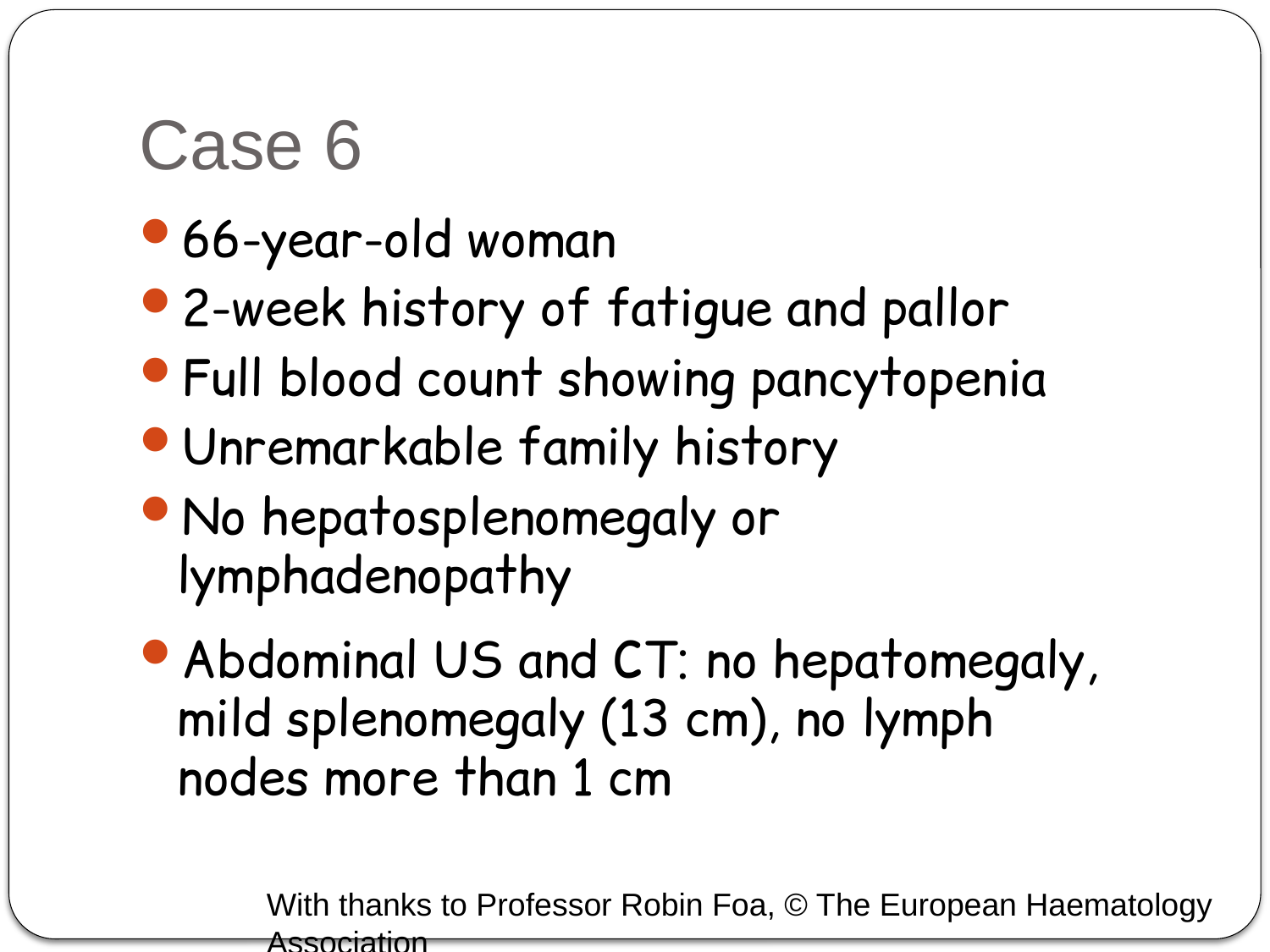

# Case 6
66-year-old woman
2-week history of fatigue and pallor
Full blood count showing pancytopenia
Unremarkable family history
No hepatosplenomegaly or lymphadenopathy
Abdominal US and CT: no hepatomegaly, mild splenomegaly (13 cm), no lymph nodes more than 1 cm

With thanks to Professor Robin Foa, © The European Haematology Association